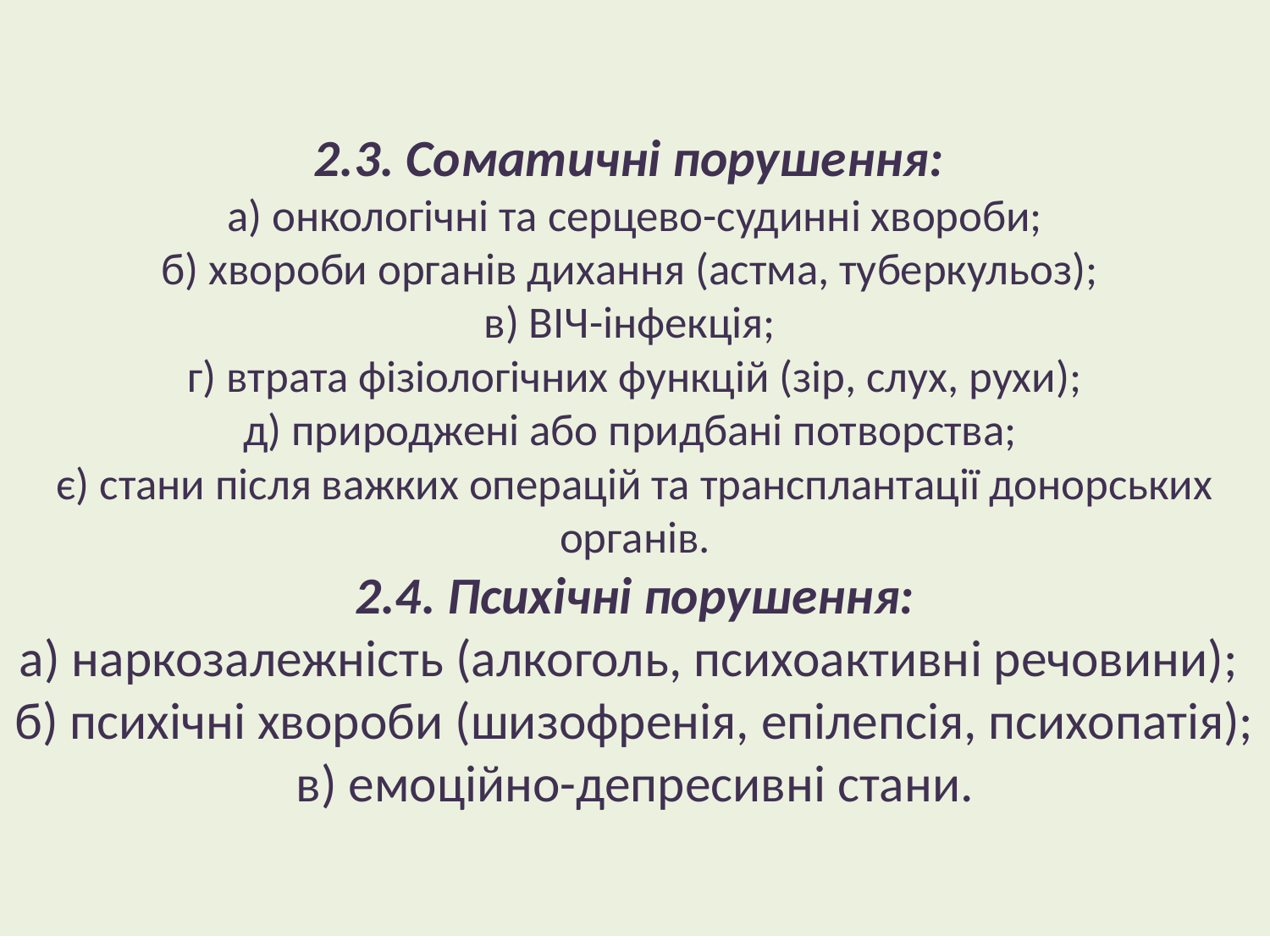

# 2.3. Соматичні порушення: а) онкологічні та серцево-судинні хвороби; б) хвороби органів дихання (астма, туберкульоз); в) ВІЧ-інфекція; г) втрата фізіологічних функцій (зір, слух, рухи); д) природжені або придбані потворства; є) стани після важких операцій та трансплантації донорських органів. 2.4. Психічні порушення: а) наркозалежність (алкоголь, психоактивні речовини); б) психічні хвороби (шизофренія, епілепсія, психопатія); в) емоційно-депресивні стани.